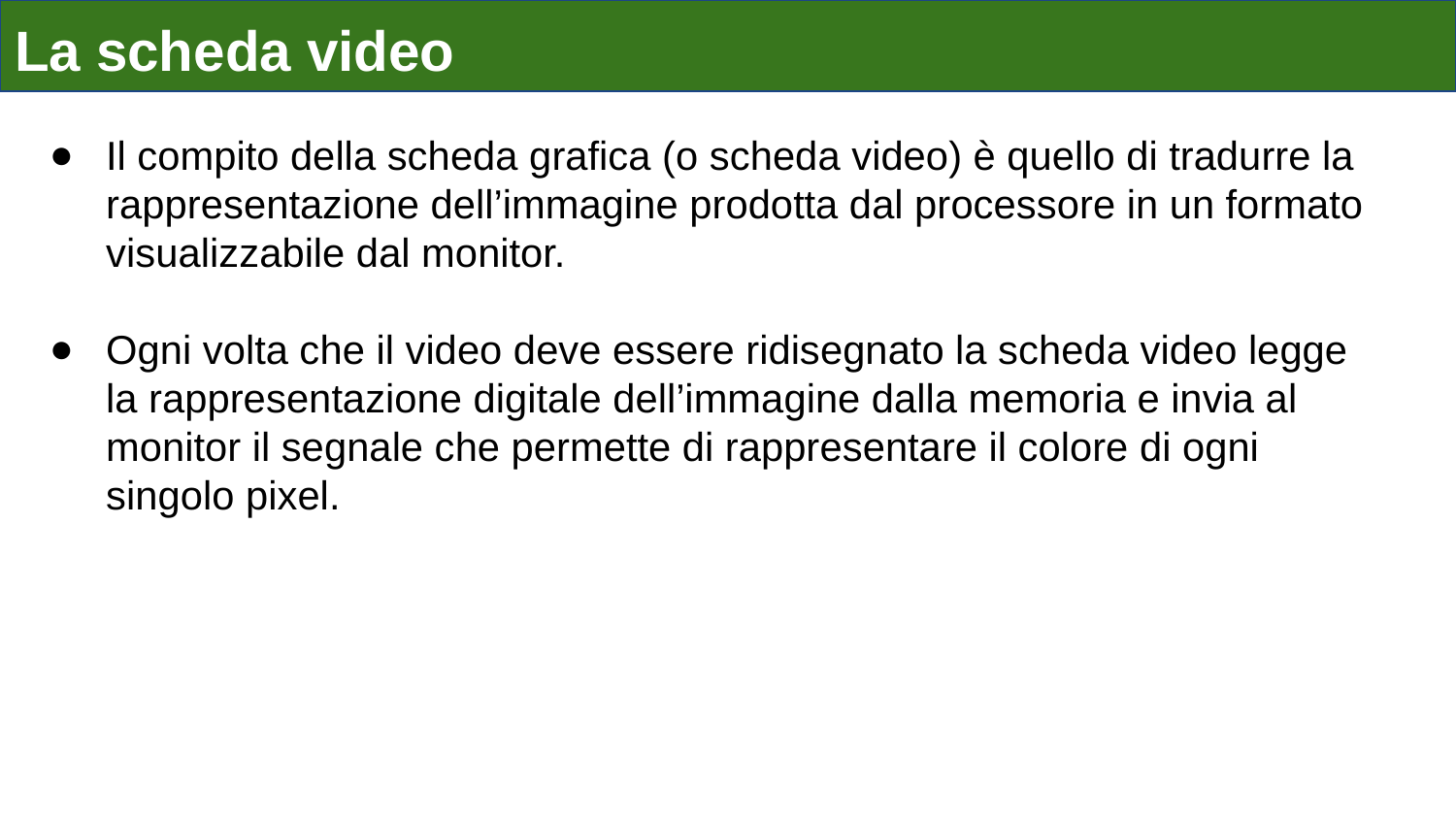

# La scheda video

Il compito della scheda grafica (o scheda video) è quello di tradurre la rappresentazione dell’immagine prodotta dal processore in un formato visualizzabile dal monitor.
Ogni volta che il video deve essere ridisegnato la scheda video legge la rappresentazione digitale dell’immagine dalla memoria e invia al monitor il segnale che permette di rappresentare il colore di ogni singolo pixel.